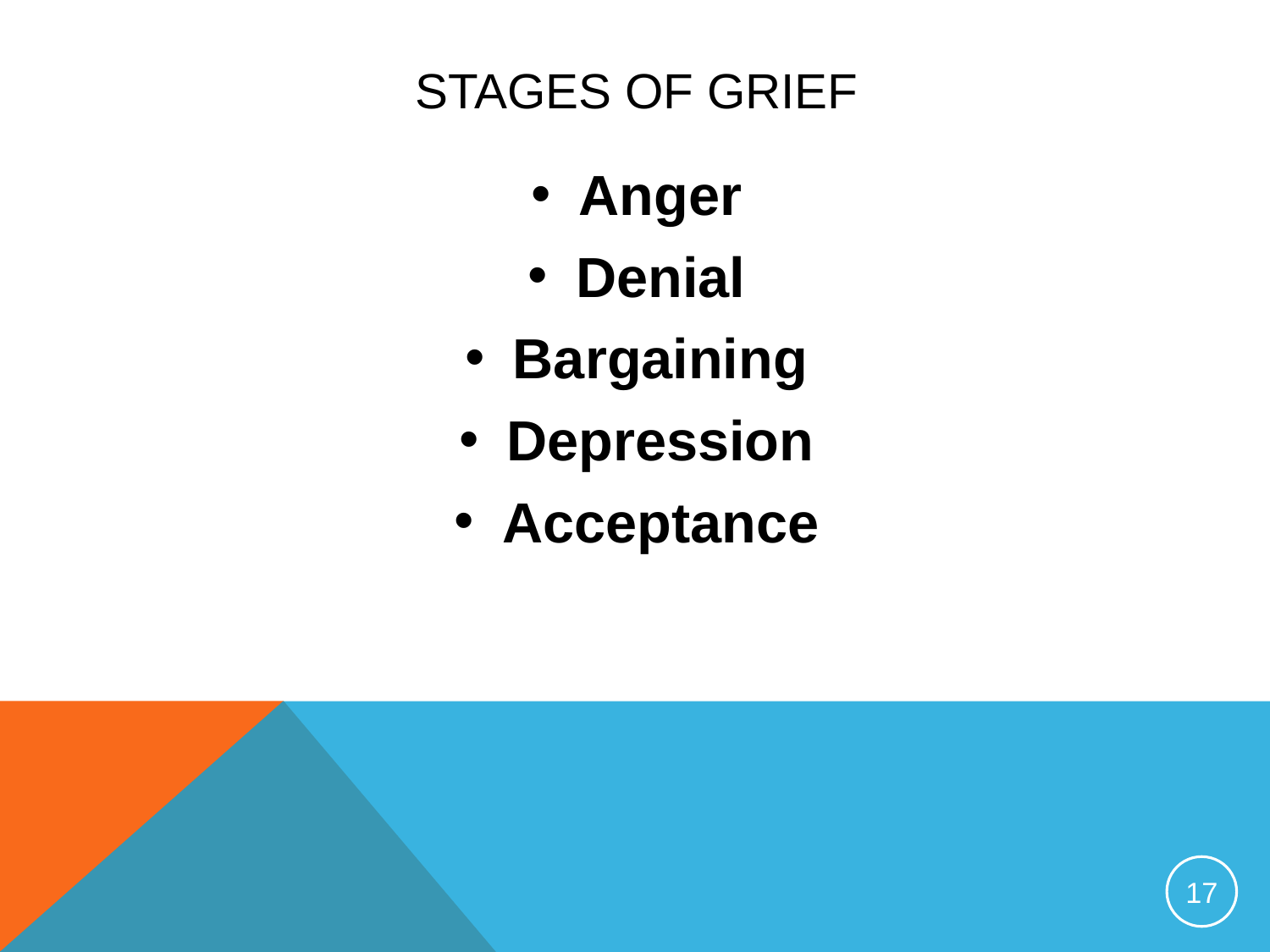

# Stages of grief
Anger
Denial
Bargaining
Depression
Acceptance

17